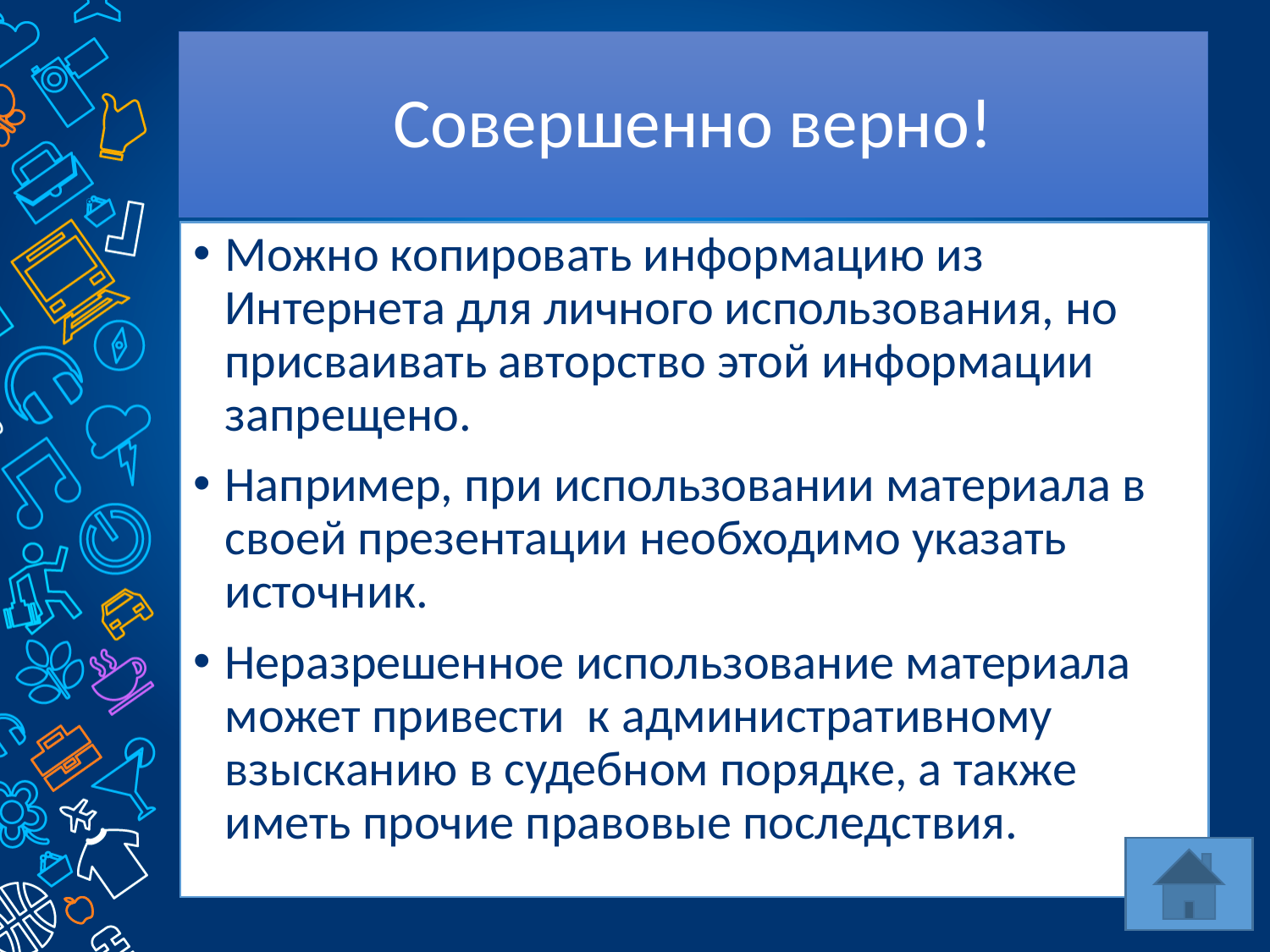

# Совершенно верно!
Можно копировать информацию из Интернета для личного использования, но присваивать авторство этой информации запрещено.
Например, при использовании материала в своей презентации необходимо указать источник.
Неразрешенное использование материала может привести  к административному взысканию в судебном порядке, а также иметь прочие правовые последствия.